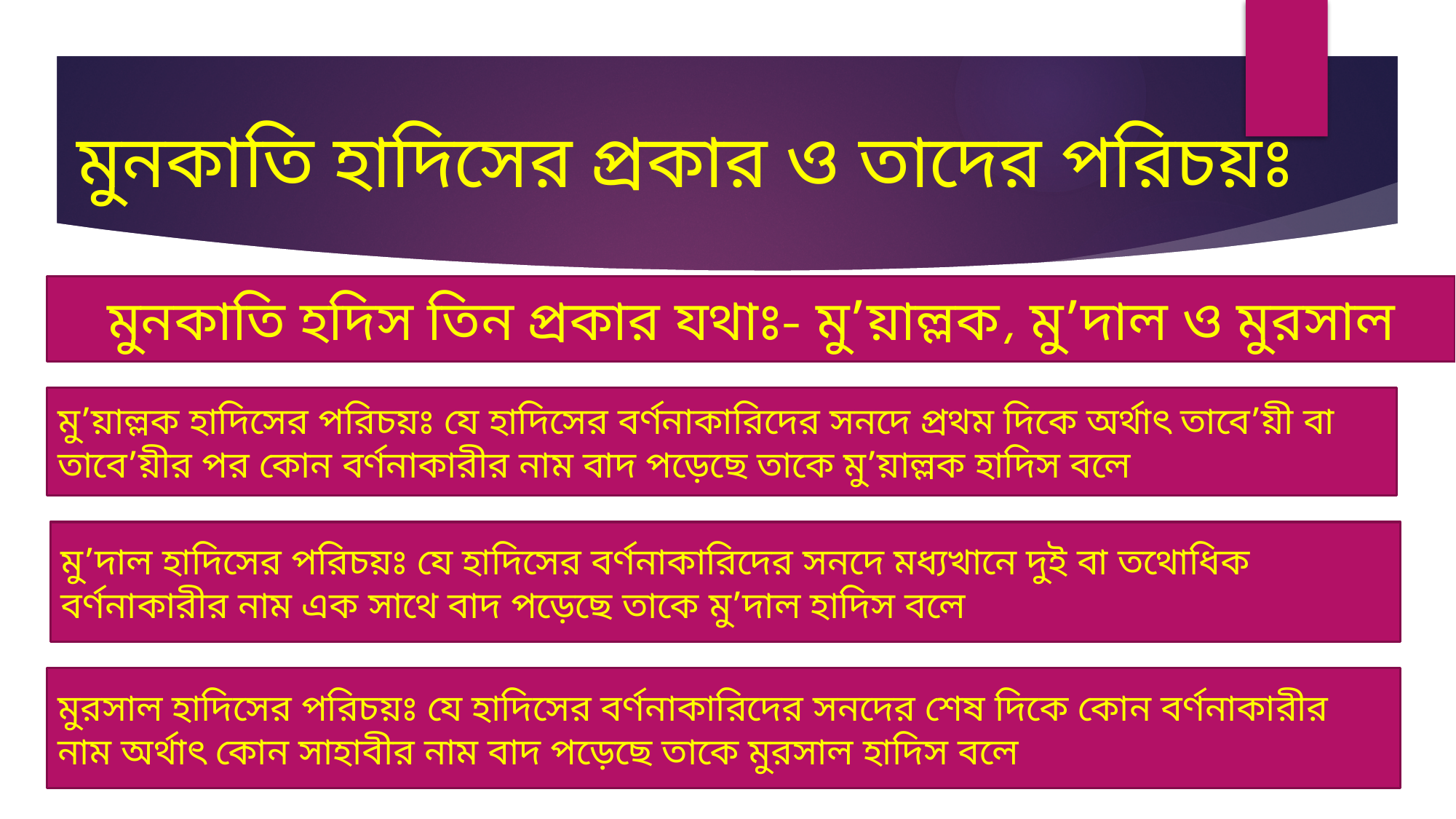

# মুনকাতি হাদিসের প্রকার ও তাদের পরিচয়ঃ
মুনকাতি হদিস তিন প্রকার যথাঃ- মু’য়াল্লক, মু’দাল ও মুরসাল
মু’য়াল্লক হাদিসের পরিচয়ঃ যে হাদিসের বর্ণনাকারিদের সনদে প্রথম দিকে অর্থাৎ তাবে’য়ী বা তাবে’য়ীর পর কোন বর্ণনাকারীর নাম বাদ পড়েছে তাকে মু’য়াল্লক হাদিস বলে

মু’দাল হাদিসের পরিচয়ঃ যে হাদিসের বর্ণনাকারিদের সনদে মধ্যখানে দুই বা তথোধিক বর্ণনাকারীর নাম এক সাথে বাদ পড়েছে তাকে মু’দাল হাদিস বলে

মুরসাল হাদিসের পরিচয়ঃ যে হাদিসের বর্ণনাকারিদের সনদের শেষ দিকে কোন বর্ণনাকারীর নাম অর্থাৎ কোন সাহাবীর নাম বাদ পড়েছে তাকে মুরসাল হাদিস বলে